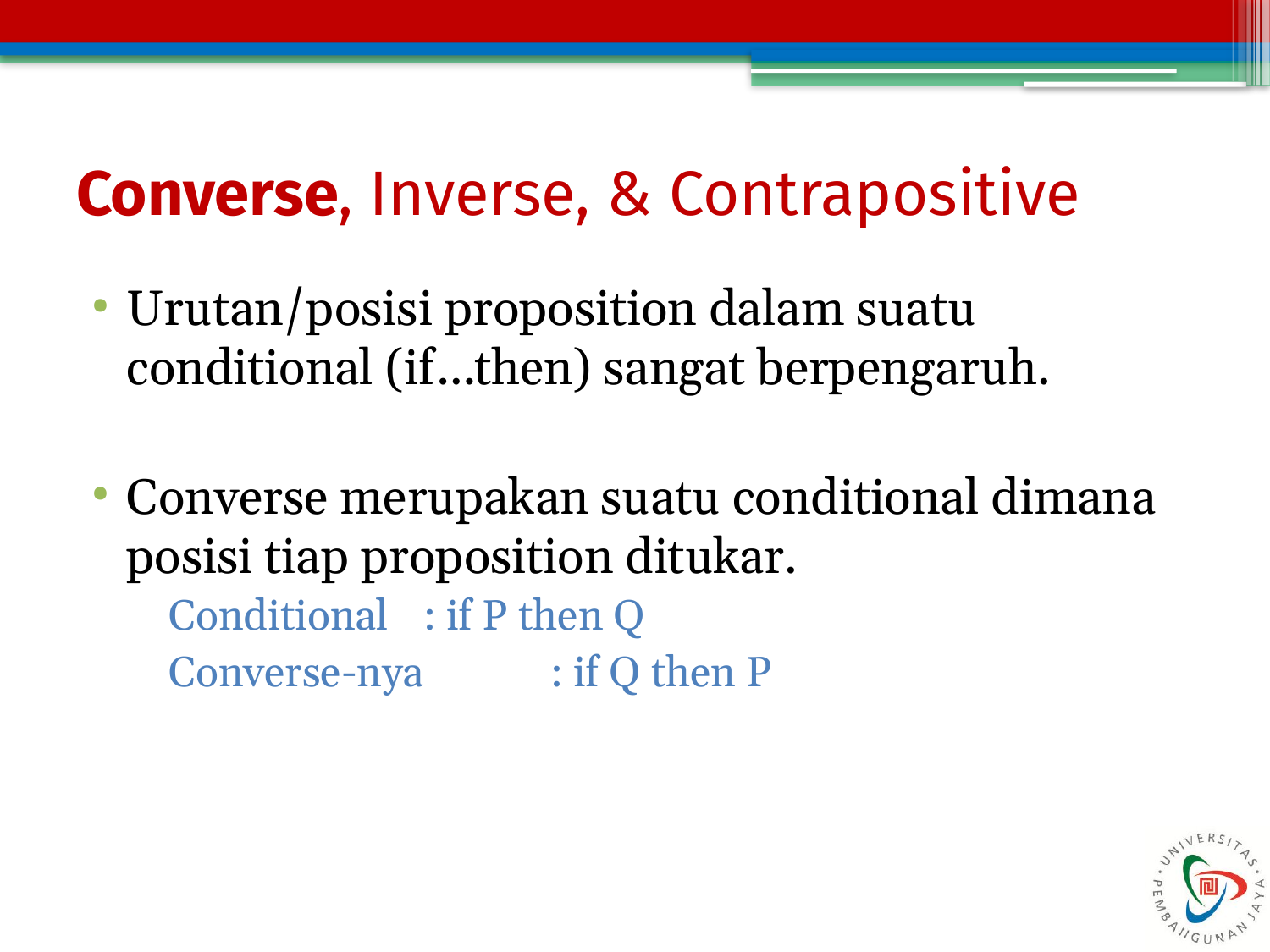

# Converse, Inverse, & Contrapositive
Urutan/posisi proposition dalam suatu conditional (if…then) sangat berpengaruh.

Converse merupakan suatu conditional dimana posisi tiap proposition ditukar.
Conditional	: if P then Q
Converse-nya	: if Q then P